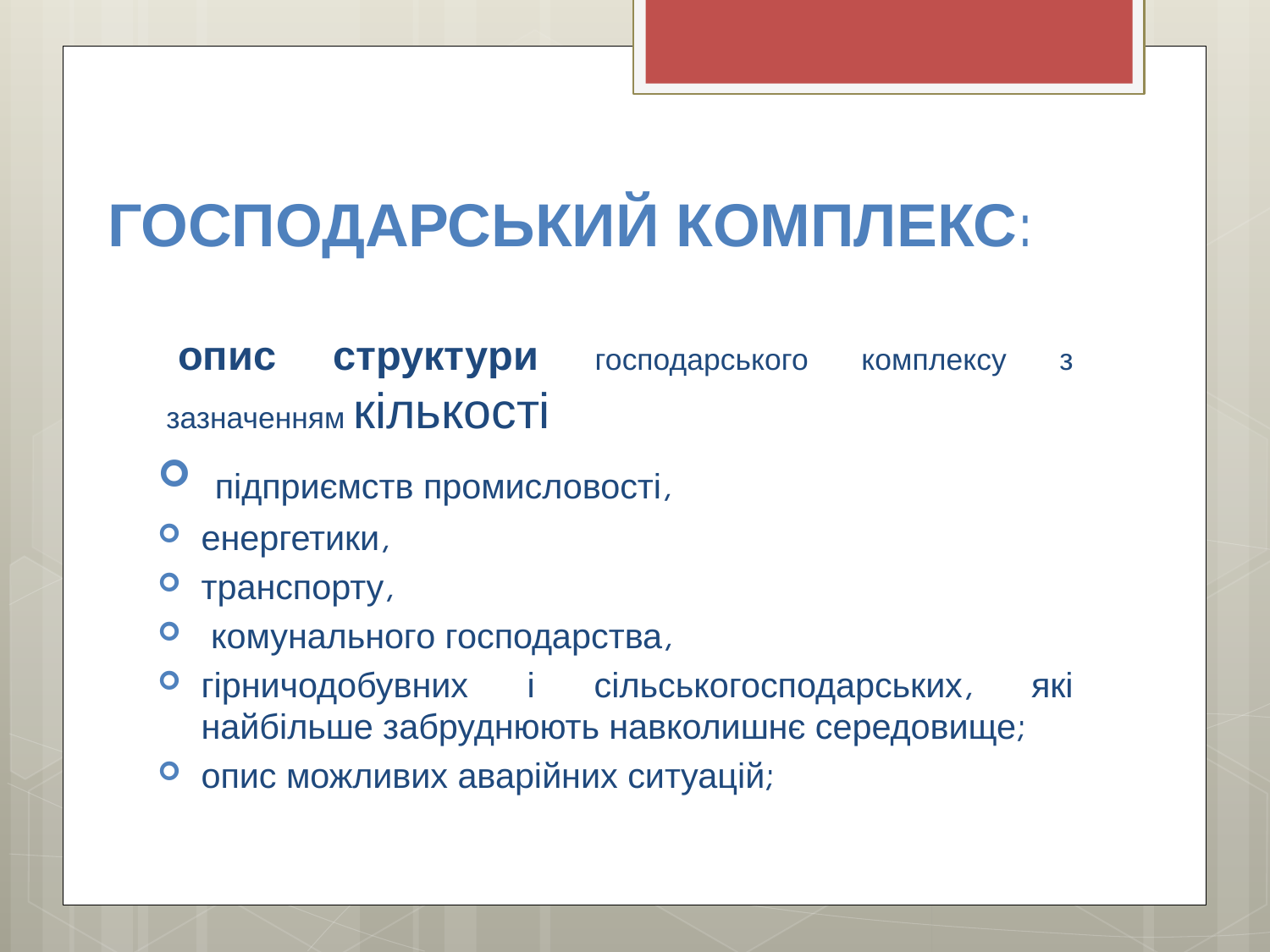

# господарський комплекс:
 опис структури господарського комплексу з зазначенням кількості
 підприємств промисловості,
енергетики,
транспорту,
 комунального господарства,
гірничодобувних і сільськогосподарських, які найбільше забруднюють навколишнє середовище;
опис можливих аварійних ситуацій;